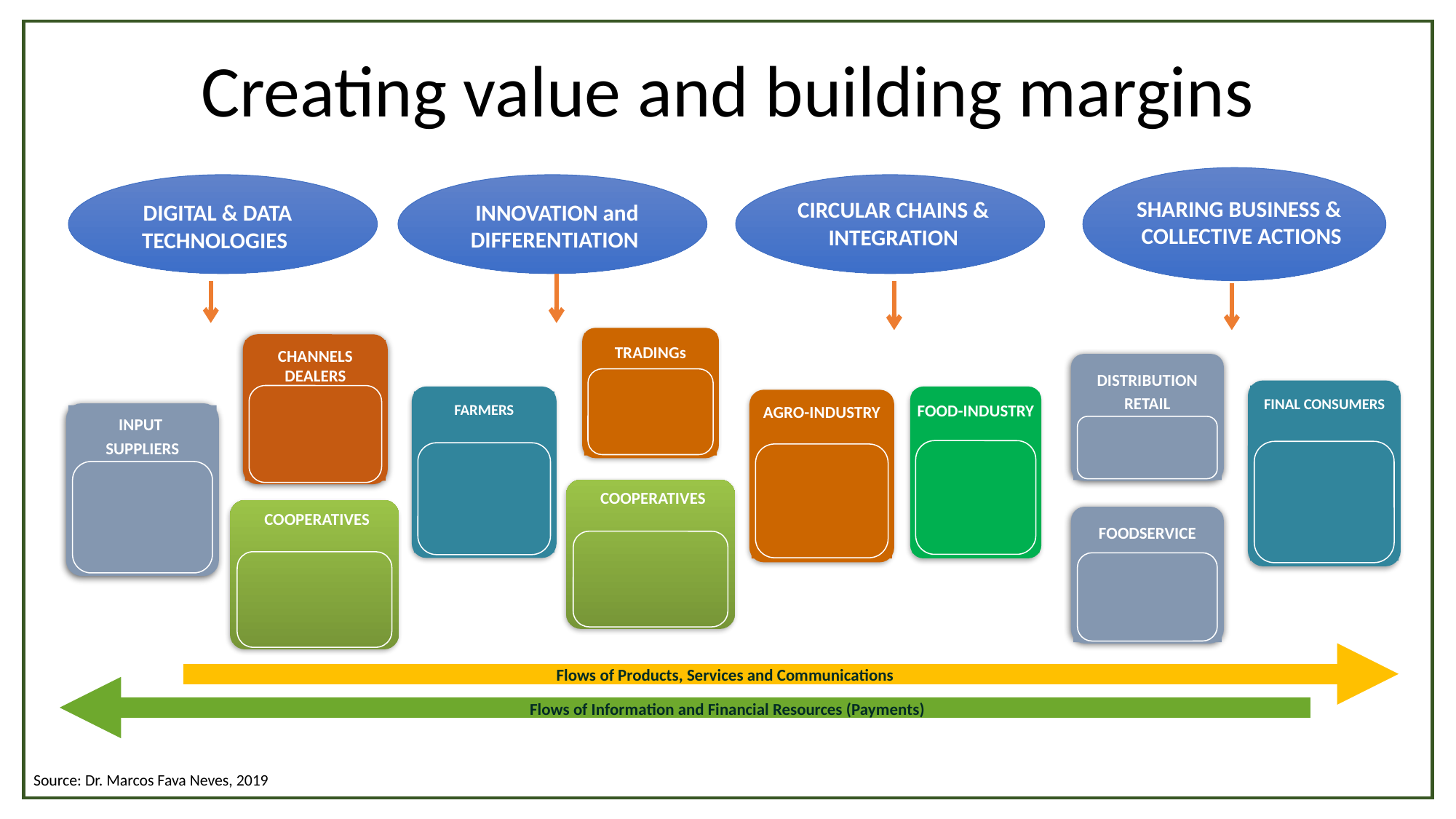

Creating value and building margins

SHARING BUSINESS &  COLLECTIVE ACTIONS

 DIGITAL & DATA
TECHNOLOGIES

 INNOVATION and DIFFERENTIATION

CIRCULAR CHAINS &
INTEGRATION

TRADINGs

CHANNELS
DEALERS

DISTRIBUTION
RETAIL

FINAL CONSUMERS

FARMERS

FOOD-INDUSTRY

AGRO-INDUSTRY

INPUT
SUPPLIERS

COOPERATIVES

COOPERATIVES

FOODSERVICE

Flows of Products, Services and Communications
Flows of Information and Financial Resources (Payments)

Source: Dr. Marcos Fava Neves, 2019